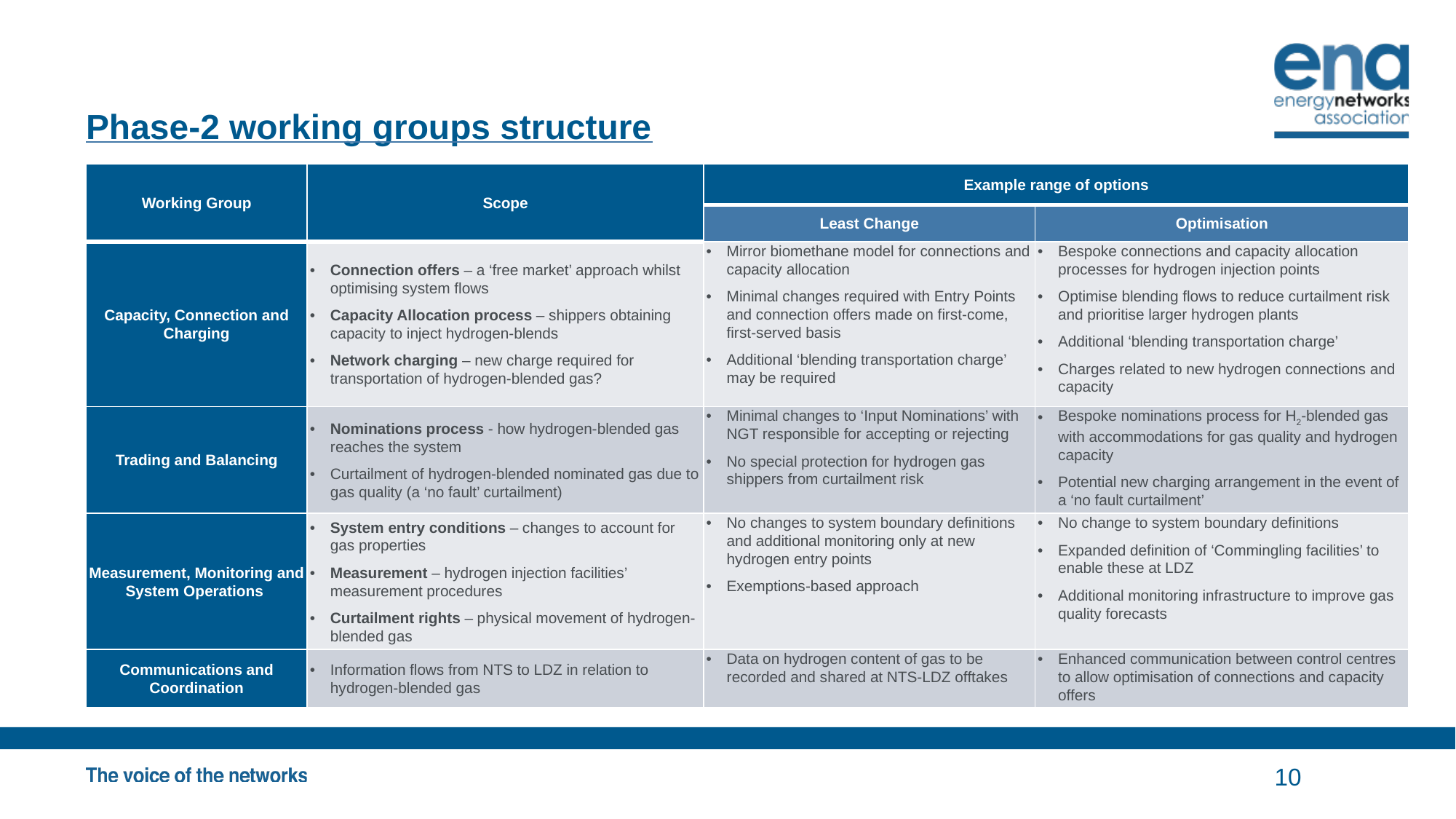

# Phase-2 working groups structure
| Working Group | Scope | Example range of options |  |
| --- | --- | --- | --- |
|  |  | Least Change | Optimisation |
| Capacity, Connection and Charging | Connection offers – a ‘free market’ approach whilst optimising system flows Capacity Allocation process – shippers obtaining capacity to inject hydrogen-blends Network charging – new charge required for transportation of hydrogen-blended gas? | Mirror biomethane model for connections and capacity allocation Minimal changes required with Entry Points and connection offers made on first-come, first-served basis Additional ‘blending transportation charge’ may be required | Bespoke connections and capacity allocation processes for hydrogen injection points Optimise blending flows to reduce curtailment risk and prioritise larger hydrogen plants Additional ‘blending transportation charge’ Charges related to new hydrogen connections and capacity |
| Trading and Balancing | Nominations process - how hydrogen-blended gas reaches the system Curtailment of hydrogen-blended nominated gas due to gas quality (a ‘no fault’ curtailment) | Minimal changes to ‘Input Nominations’ with NGT responsible for accepting or rejecting No special protection for hydrogen gas shippers from curtailment risk | Bespoke nominations process for H2-blended gas with accommodations for gas quality and hydrogen capacity Potential new charging arrangement in the event of a ‘no fault curtailment’ |
| Measurement, Monitoring and System Operations | System entry conditions – changes to account for gas properties Measurement – hydrogen injection facilities’ measurement procedures Curtailment rights – physical movement of hydrogen-blended gas | No changes to system boundary definitions and additional monitoring only at new hydrogen entry points Exemptions-based approach | No change to system boundary definitions Expanded definition of ‘Commingling facilities’ to enable these at LDZ Additional monitoring infrastructure to improve gas quality forecasts |
| Communications and Coordination | Information flows from NTS to LDZ in relation to hydrogen-blended gas | Data on hydrogen content of gas to be recorded and shared at NTS-LDZ offtakes | Enhanced communication between control centres to allow optimisation of connections and capacity offers |
10